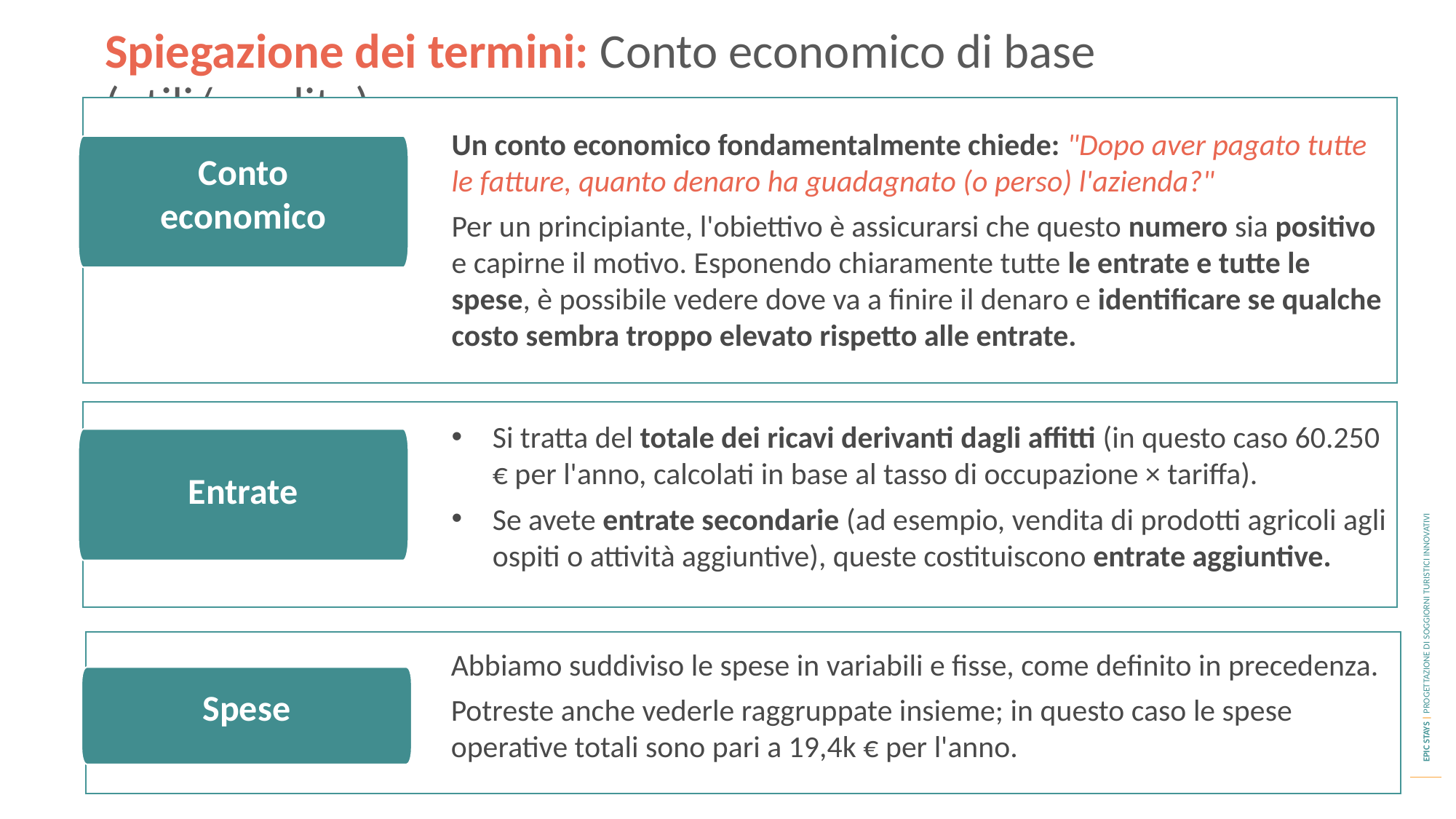

Spiegazione dei termini: Conto economico di base (utili/perdite)

Un conto economico fondamentalmente chiede: "Dopo aver pagato tutte le fatture, quanto denaro ha guadagnato (o perso) l'azienda?"
Per un principiante, l'obiettivo è assicurarsi che questo numero sia positivo e capirne il motivo. Esponendo chiaramente tutte le entrate e tutte le spese, è possibile vedere dove va a finire il denaro e identificare se qualche costo sembra troppo elevato rispetto alle entrate.

Conto economico

Si tratta del totale dei ricavi derivanti dagli affitti (in questo caso 60.250 € per l'anno, calcolati in base al tasso di occupazione × tariffa).
Se avete entrate secondarie (ad esempio, vendita di prodotti agricoli agli ospiti o attività aggiuntive), queste costituiscono entrate aggiuntive.

Entrate

Abbiamo suddiviso le spese in variabili e fisse, come definito in precedenza.
Potreste anche vederle raggruppate insieme; in questo caso le spese operative totali sono pari a 19,4k € per l'anno.

Spese